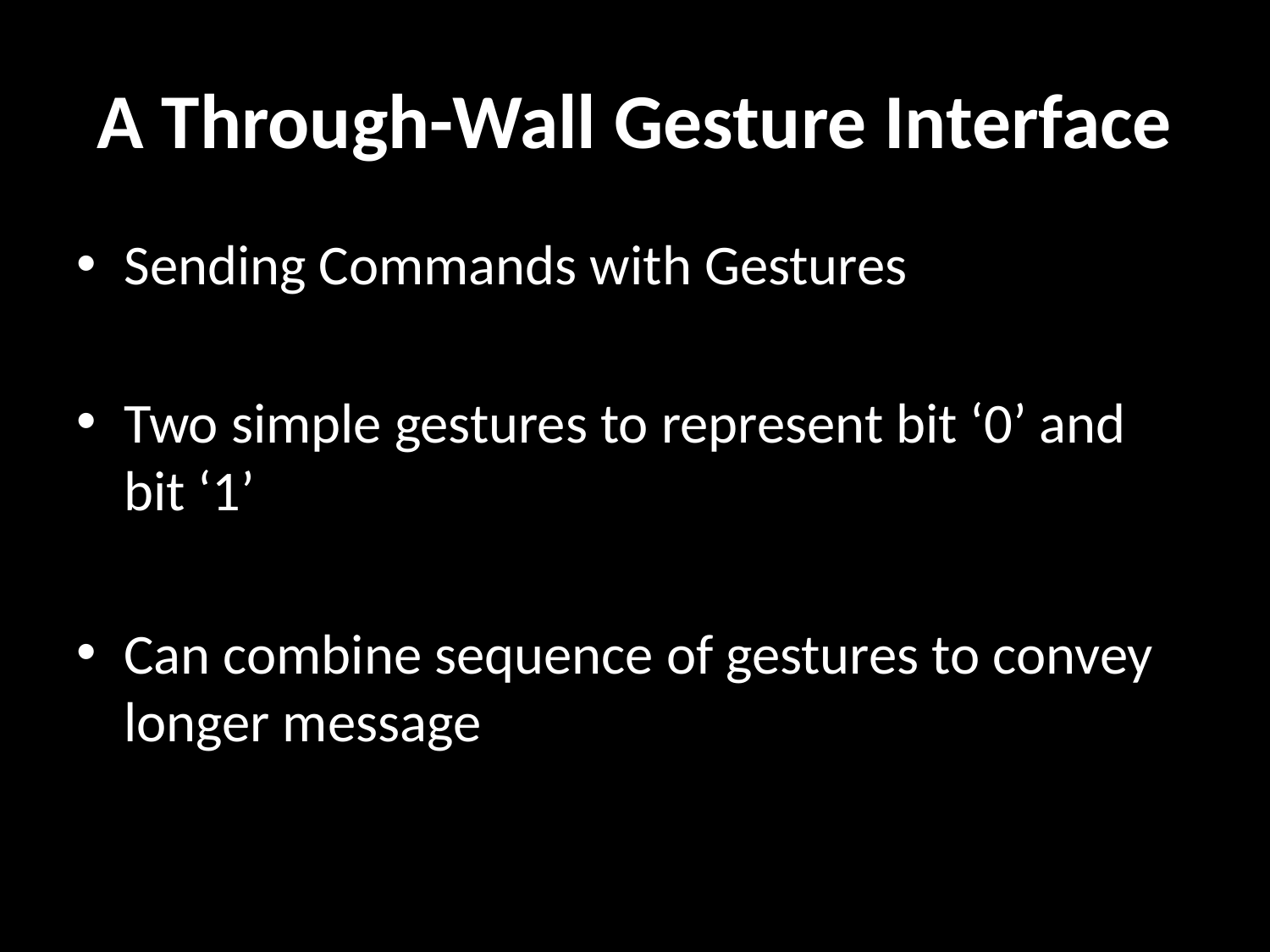

# A Through-Wall Gesture Interface
Sending Commands with Gestures

Two simple gestures to represent bit ‘0’ and bit ‘1’

Can combine sequence of gestures to convey longer message